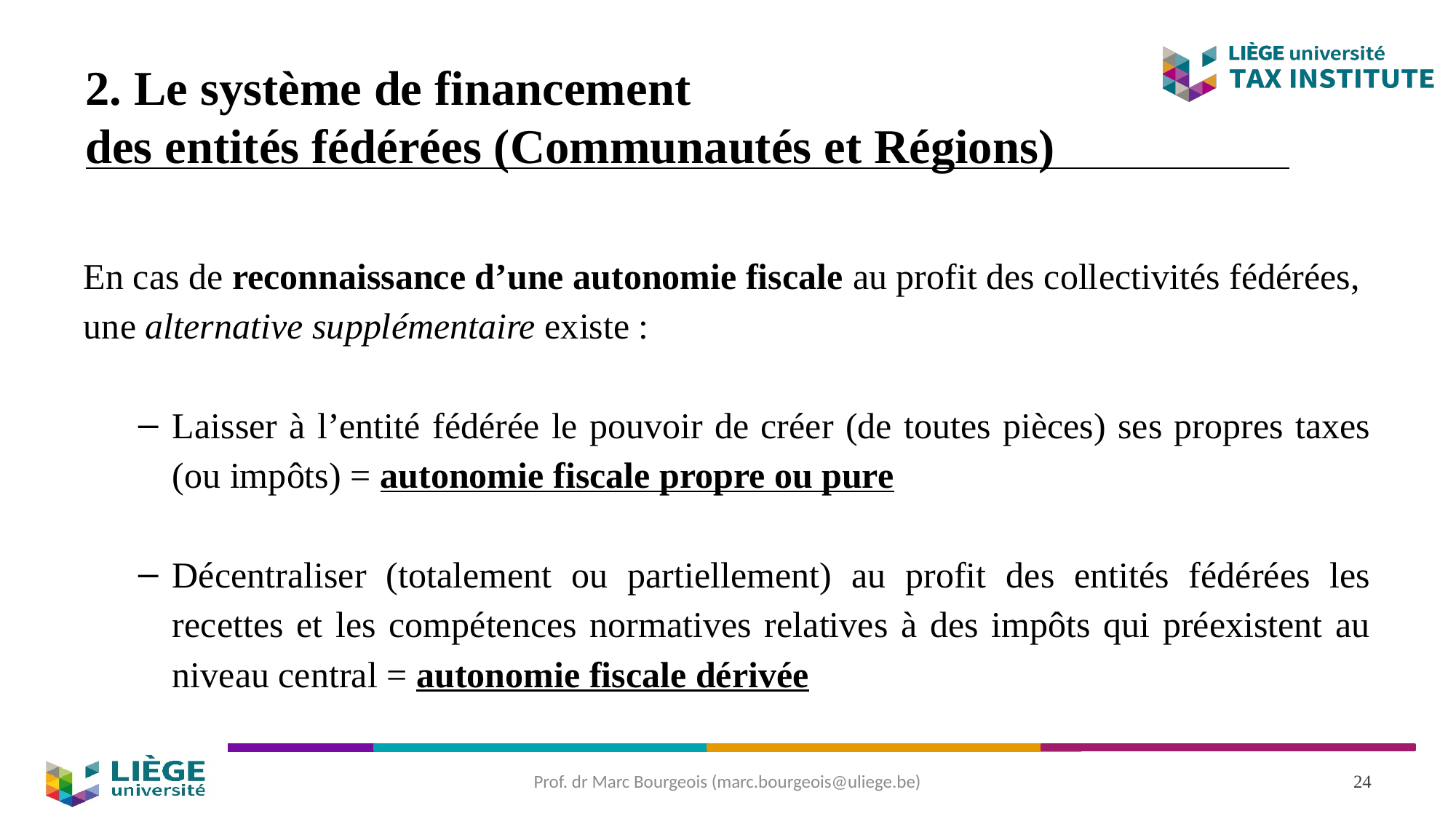

# 2. Le système de financement des entités fédérées (Communautés et Régions)

En cas de reconnaissance d’une autonomie fiscale au profit des collectivités fédérées, une alternative supplémentaire existe :

Laisser à l’entité fédérée le pouvoir de créer (de toutes pièces) ses propres taxes (ou impôts) = autonomie fiscale propre ou pure

Décentraliser (totalement ou partiellement) au profit des entités fédérées les recettes et les compétences normatives relatives à des impôts qui préexistent au niveau central = autonomie fiscale dérivée

Prof. dr Marc Bourgeois (marc.bourgeois@uliege.be)
24